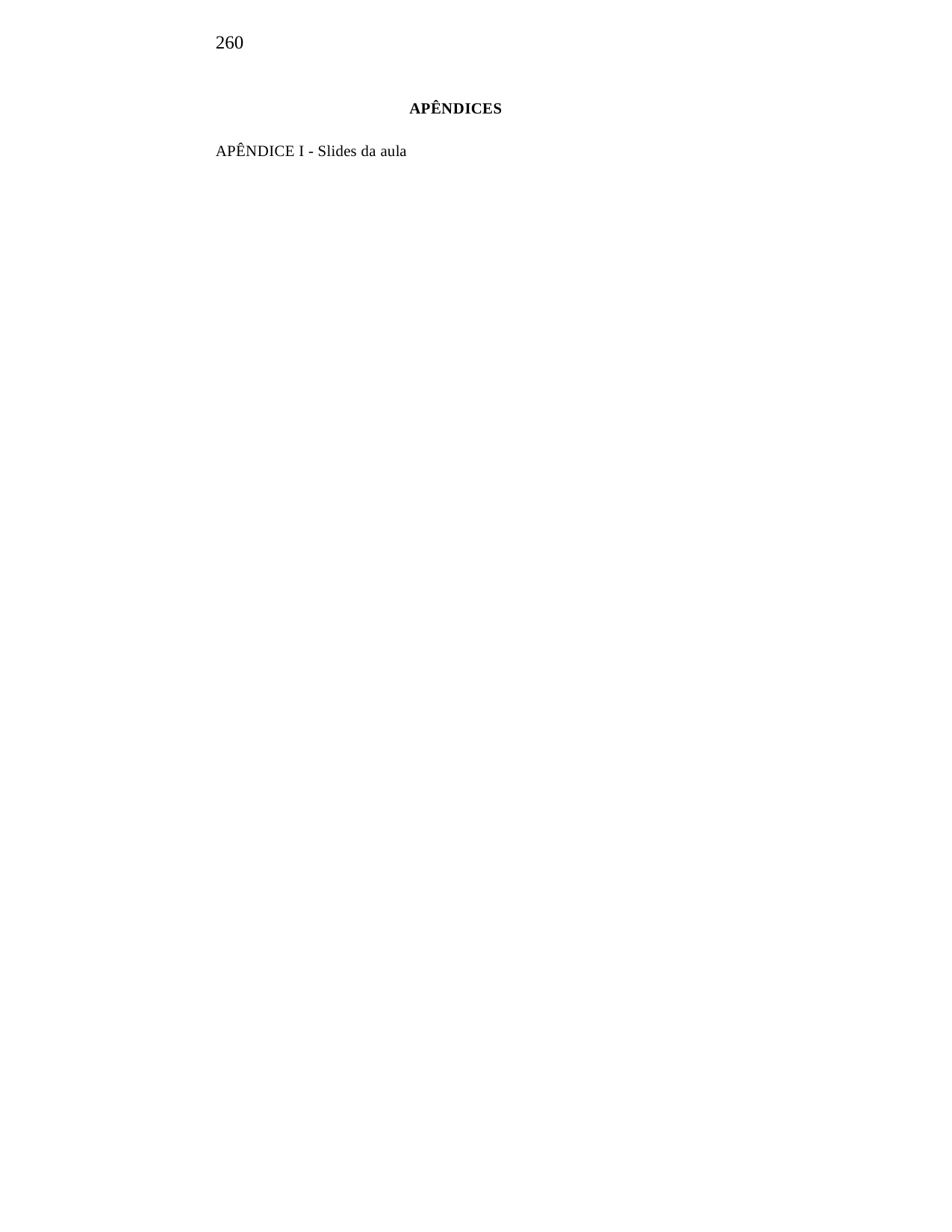

260

APÊNDICES

APÊNDICE I - Slides da aula